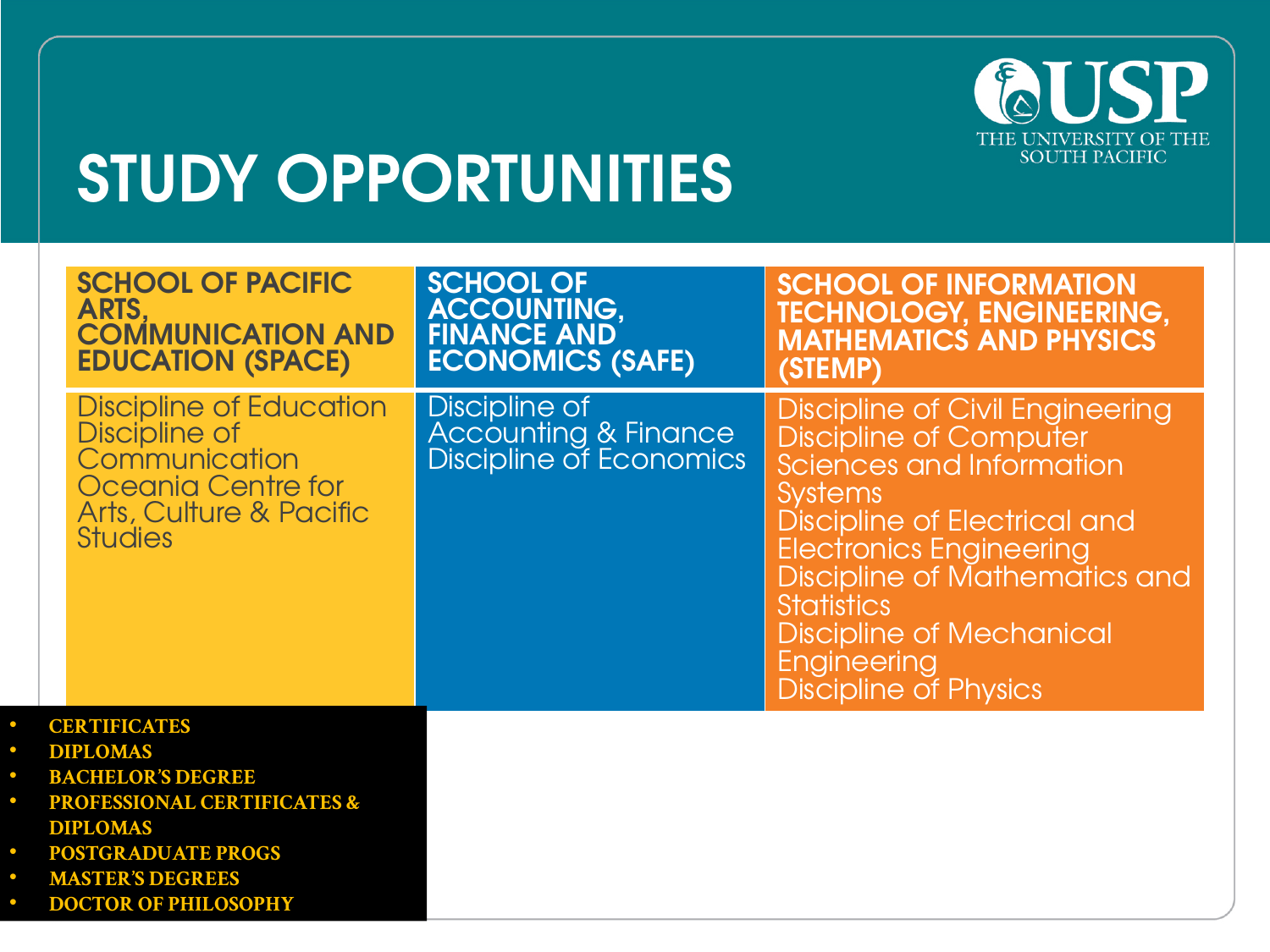

# STUDY OPPORTUNITIES
| SCHOOL OF PACIFIC ARTS, COMMUNICATION AND EDUCATION (SPACE) | SCHOOL OF ACCOUNTING, FINANCE AND ECONOMICS (SAFE) | SCHOOL OF INFORMATION TECHNOLOGY, ENGINEERING, MATHEMATICS AND PHYSICS (STEMP) |
| --- | --- | --- |
| Discipline of Education Discipline of Communication Oceania Centre for Arts, Culture & Pacific Studies | Discipline of Accounting & Finance Discipline of Economics | Discipline of Civil Engineering Discipline of Computer Sciences and Information Systems Discipline of Electrical and Electronics Engineering Discipline of Mathematics and Statistics Discipline of Mechanical Engineering Discipline of Physics |
CERTIFICATES
DIPLOMAS
BACHELOR’S DEGREE
PROFESSIONAL CERTIFICATES & DIPLOMAS
POSTGRADUATE PROGS
MASTER’S DEGREES
DOCTOR OF PHILOSOPHY